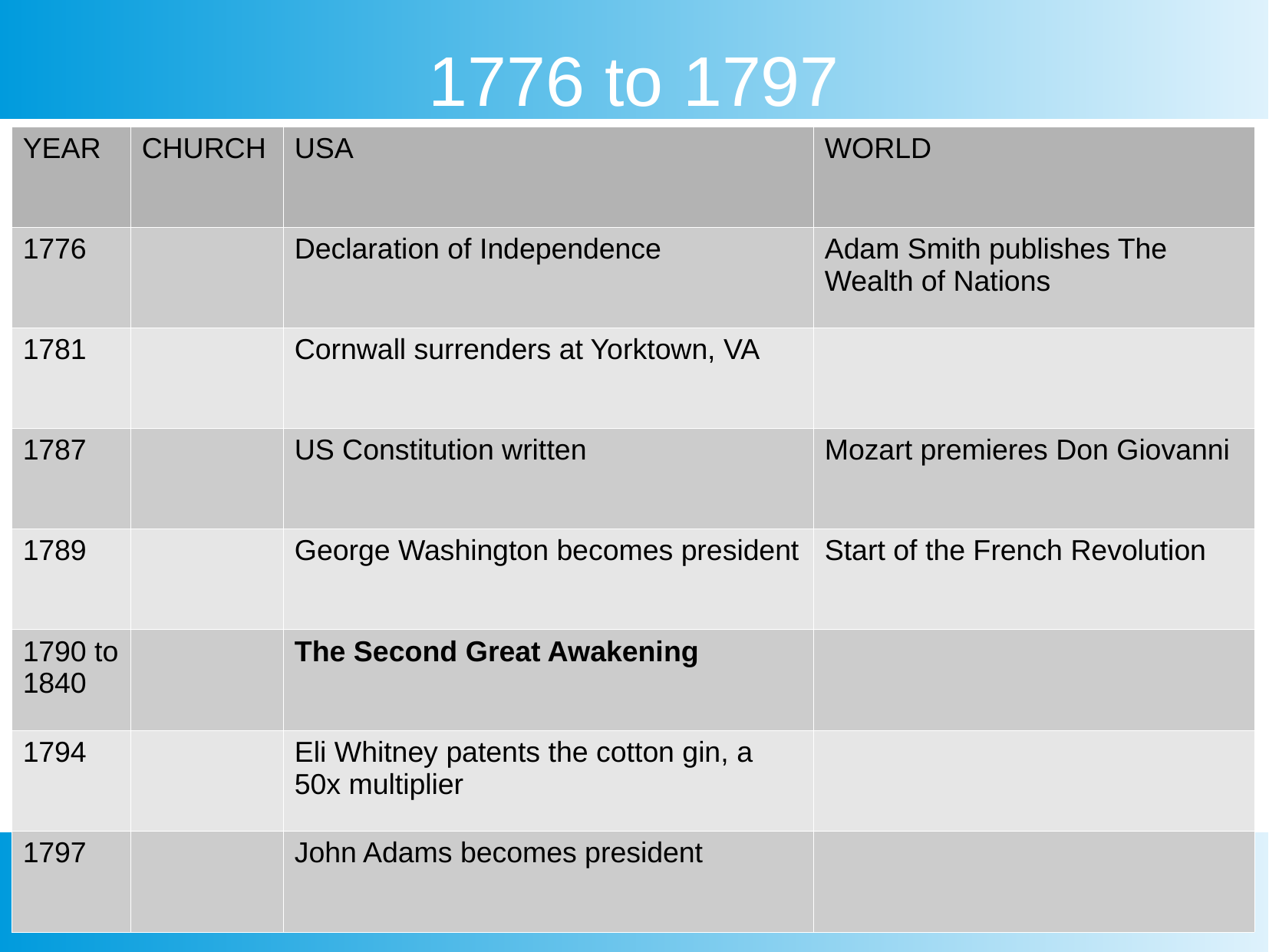

1776 to 1797
| YEAR | CHURCH | USA | WORLD |
| --- | --- | --- | --- |
| 1776 |  | Declaration of Independence | Adam Smith publishes The Wealth of Nations |
| 1781 |  | Cornwall surrenders at Yorktown, VA |  |
| 1787 |  | US Constitution written | Mozart premieres Don Giovanni |
| 1789 |  | George Washington becomes president | Start of the French Revolution |
| 1790 to 1840 |  | The Second Great Awakening |  |
| 1794 |  | Eli Whitney patents the cotton gin, a 50x multiplier |  |
| 1797 |  | John Adams becomes president |  |